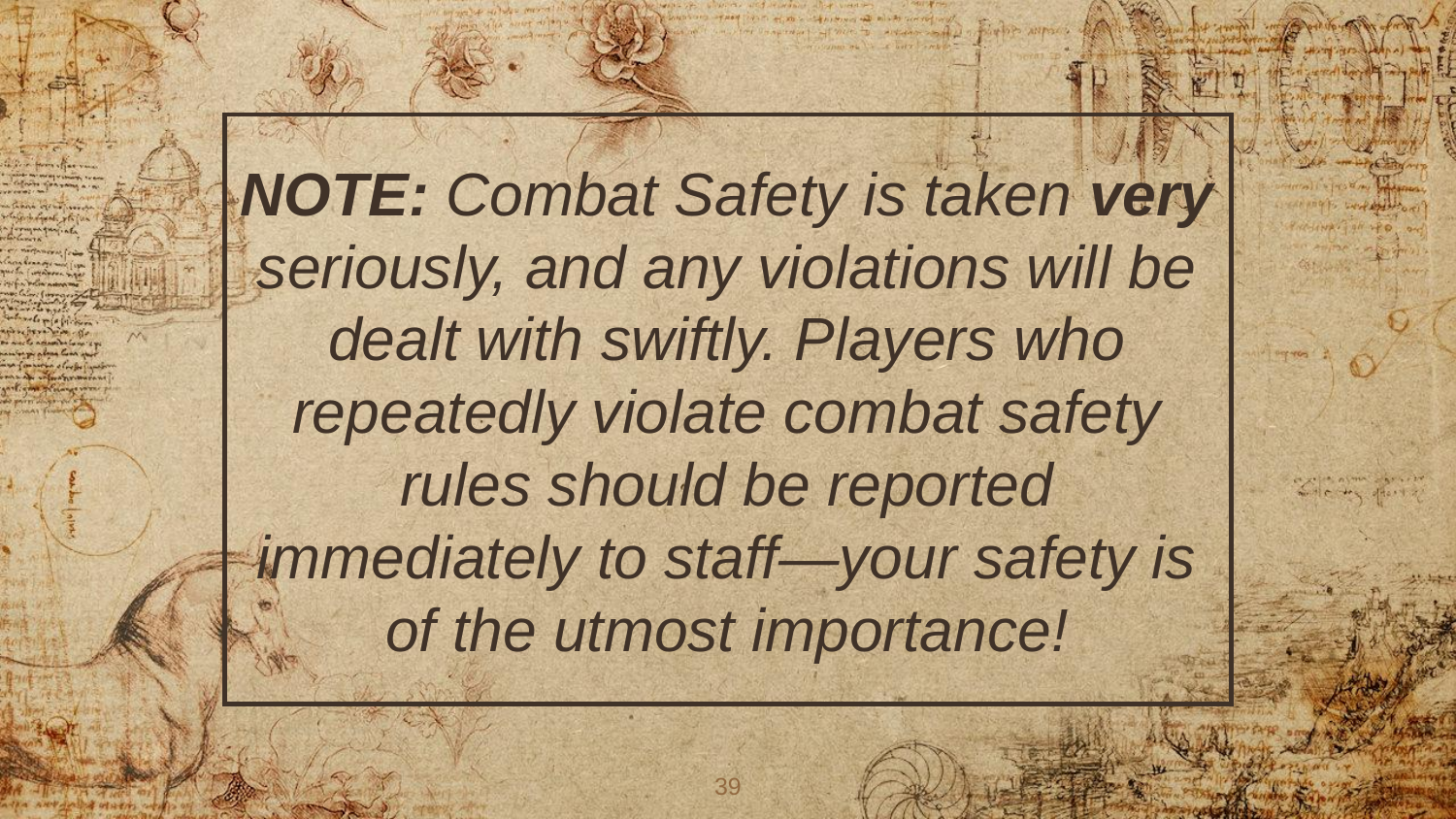

NOTE: Combat Safety is taken very seriously, and any violations will be dealt with swiftly. Players who repeatedly violate combat safety rules should be reported immediately to staff—your safety is of the utmost importance!
39